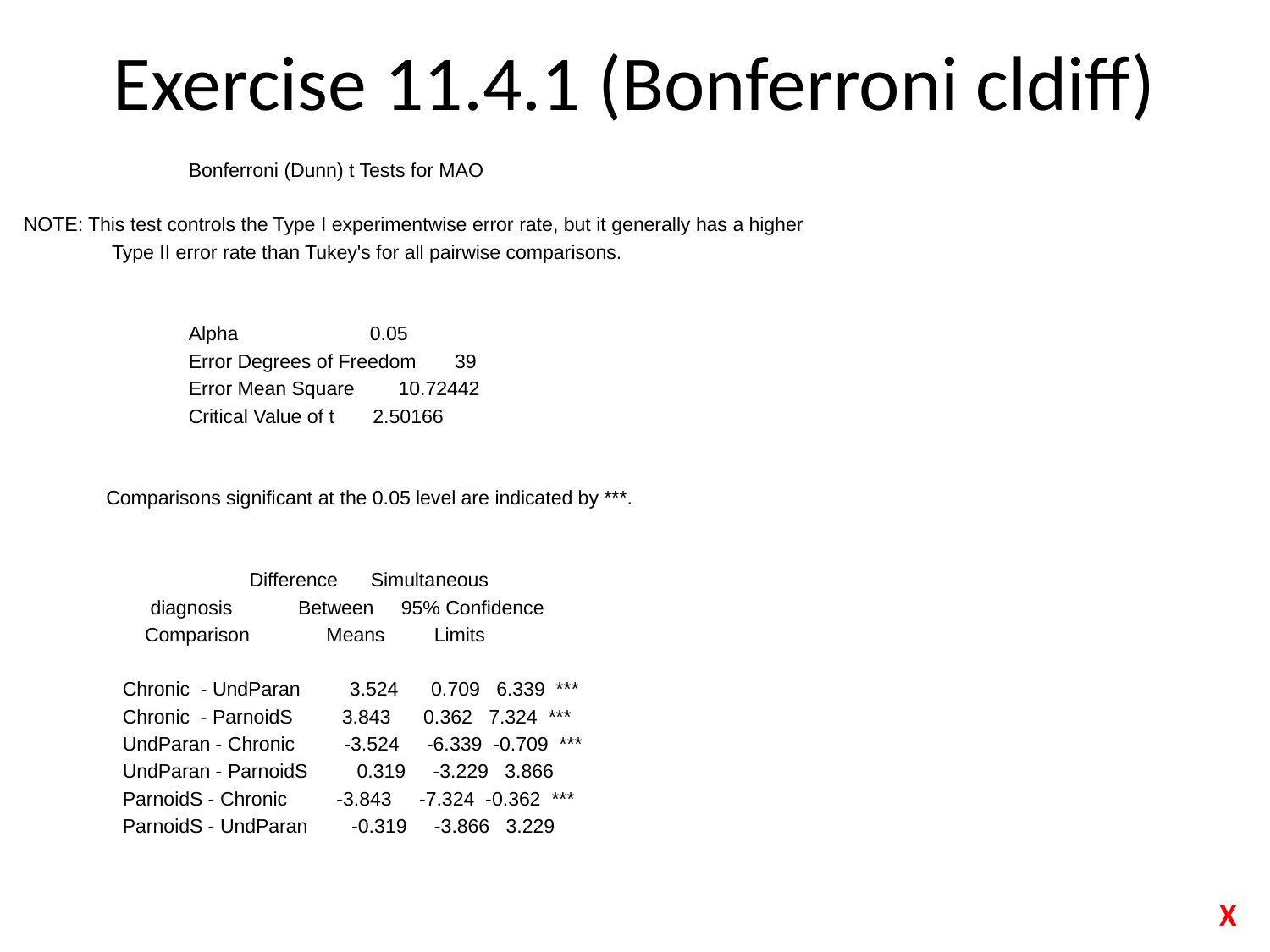

# Exercise 11.4.1 (Bonferroni cldiff)

                                Bonferroni (Dunn) t Tests for MAO

  NOTE: This test controls the Type I experimentwise error rate, but it generally has a higher
                  Type II error rate than Tukey's for all pairwise comparisons.

                                Alpha                        0.05
                                Error Degrees of Freedom       39
                                Error Mean Square        10.72442
                                Critical Value of t       2.50166

                 Comparisons significant at the 0.05 level are indicated by ***.

                                           Difference      Simultaneous
                         diagnosis            Between     95% Confidence
                        Comparison              Means         Limits

                    Chronic  - UndParan         3.524      0.709   6.339  ***
                    Chronic  - ParnoidS         3.843      0.362   7.324  ***
                    UndParan - Chronic         -3.524     -6.339  -0.709  ***
                    UndParan - ParnoidS         0.319     -3.229   3.866
                    ParnoidS - Chronic         -3.843     -7.324  -0.362  ***
                    ParnoidS - UndParan        -0.319     -3.866   3.229
X